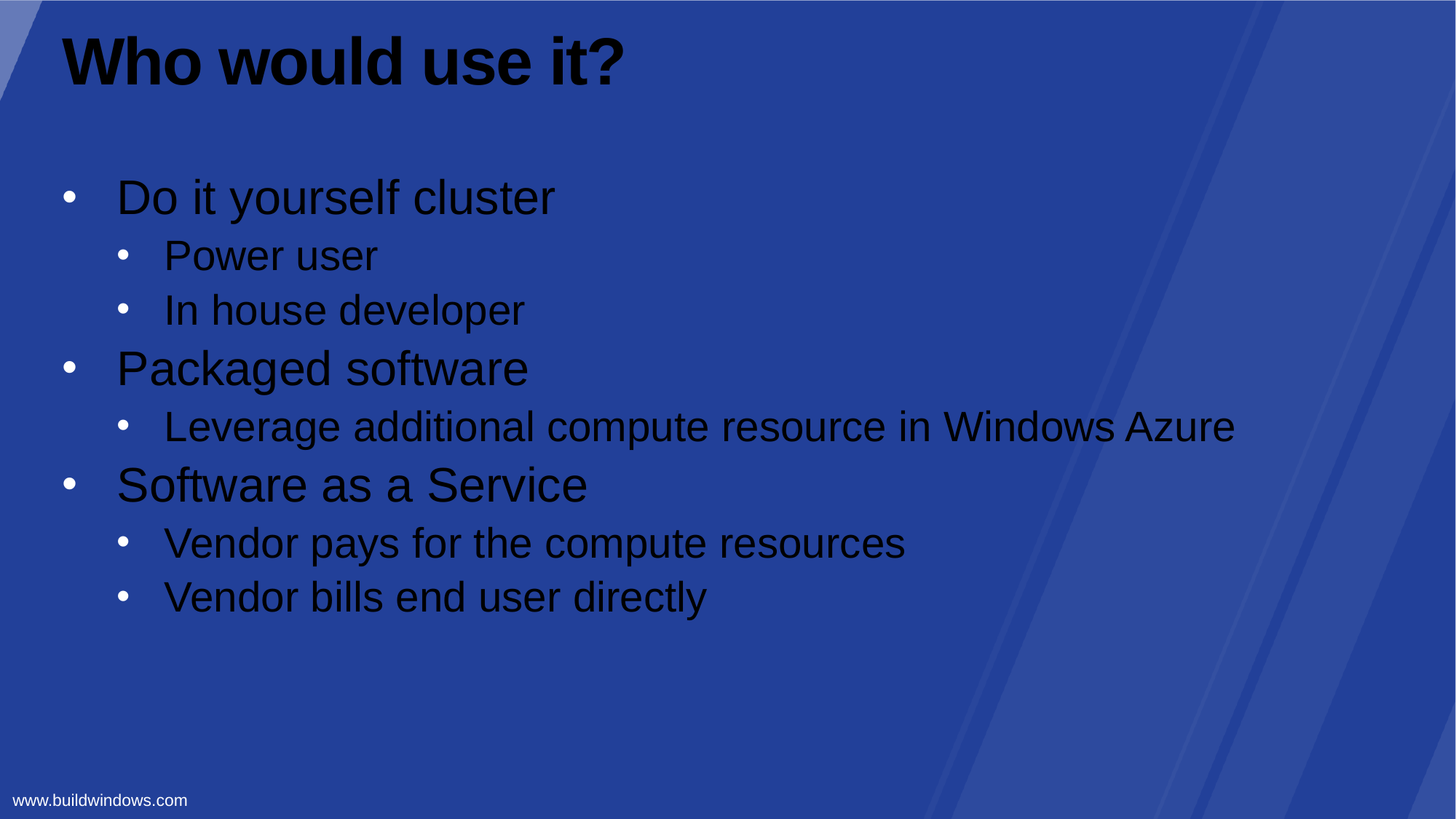

# Who would use it?
Do it yourself cluster
Power user
In house developer
Packaged software
Leverage additional compute resource in Windows Azure
Software as a Service
Vendor pays for the compute resources
Vendor bills end user directly